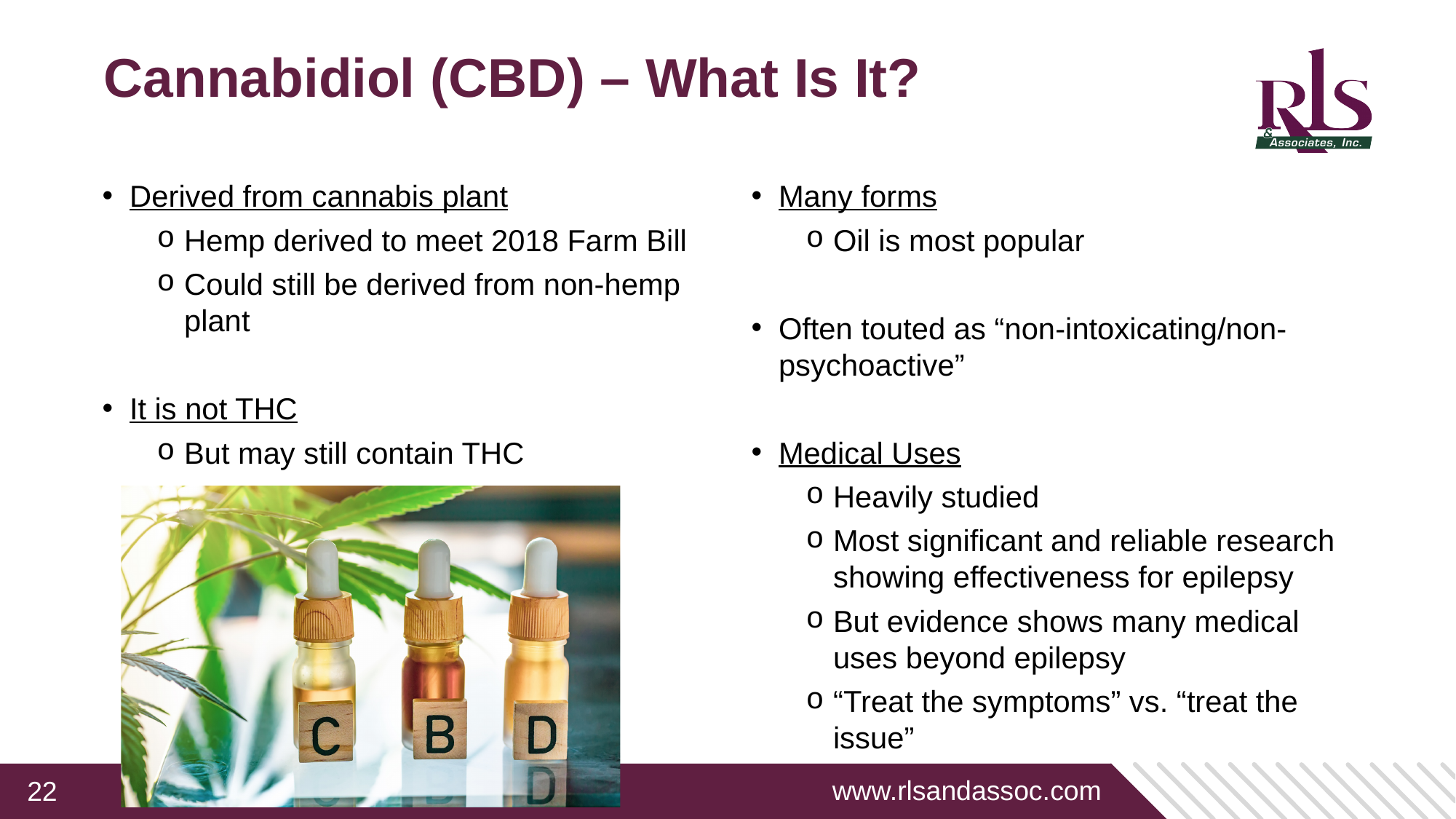

# Cannabidiol (CBD) – What Is It?
Derived from cannabis plant
Hemp derived to meet 2018 Farm Bill
Could still be derived from non-hemp plant
It is not THC
But may still contain THC
Many forms
Oil is most popular
Often touted as “non-intoxicating/non-psychoactive”
Medical Uses
Heavily studied
Most significant and reliable research showing effectiveness for epilepsy
But evidence shows many medical uses beyond epilepsy
“Treat the symptoms” vs. “treat the issue”